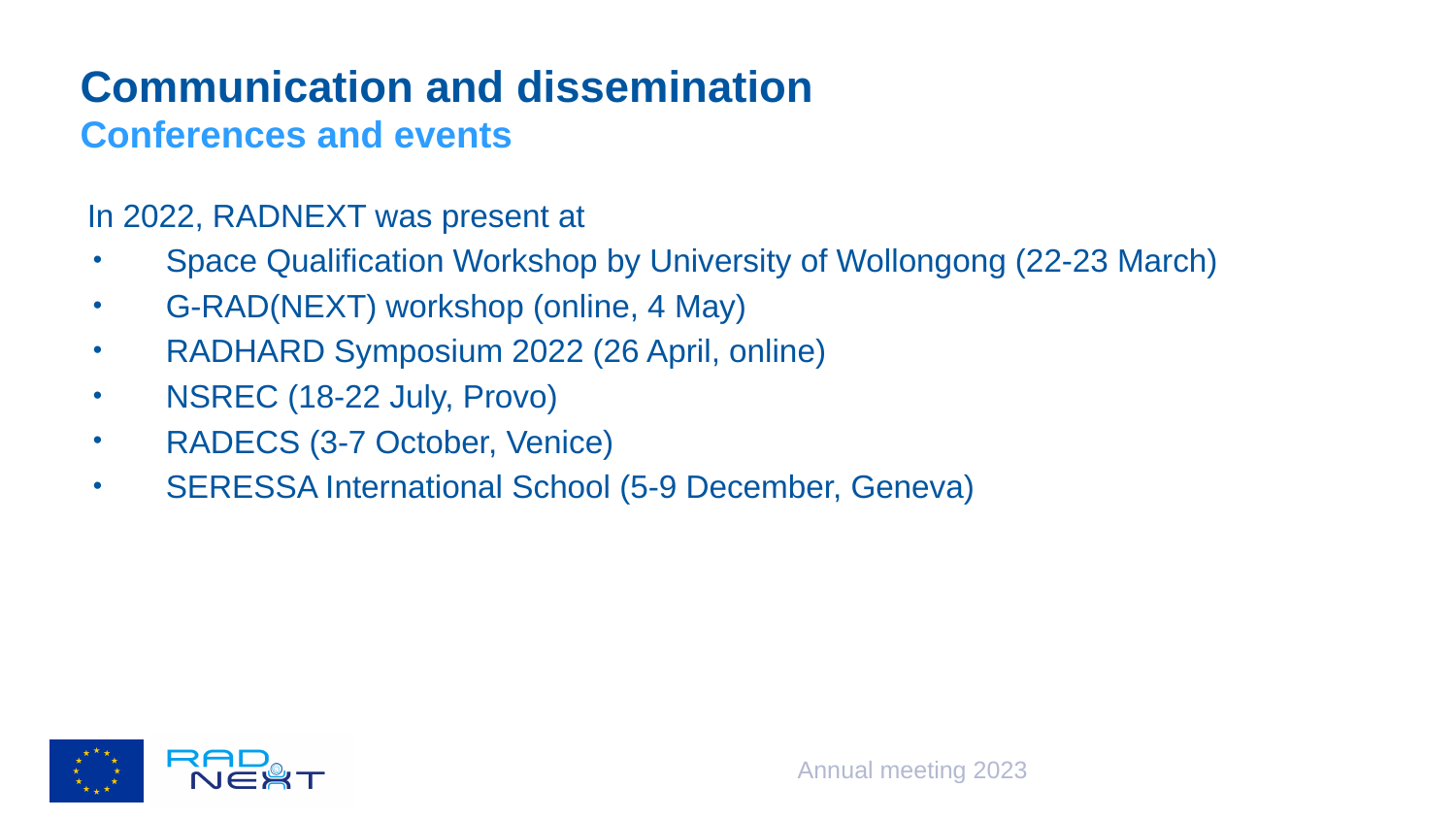

# Communication and dissemination Conferences and events
In 2022, RADNEXT was present at
Space Qualification Workshop by University of Wollongong (22-23 March)
G-RAD(NEXT) workshop (online, 4 May)
RADHARD Symposium 2022 (26 April, online)
NSREC (18-22 July, Provo)
RADECS (3-7 October, Venice)
SERESSA International School (5-9 December, Geneva)

Annual meeting 2023